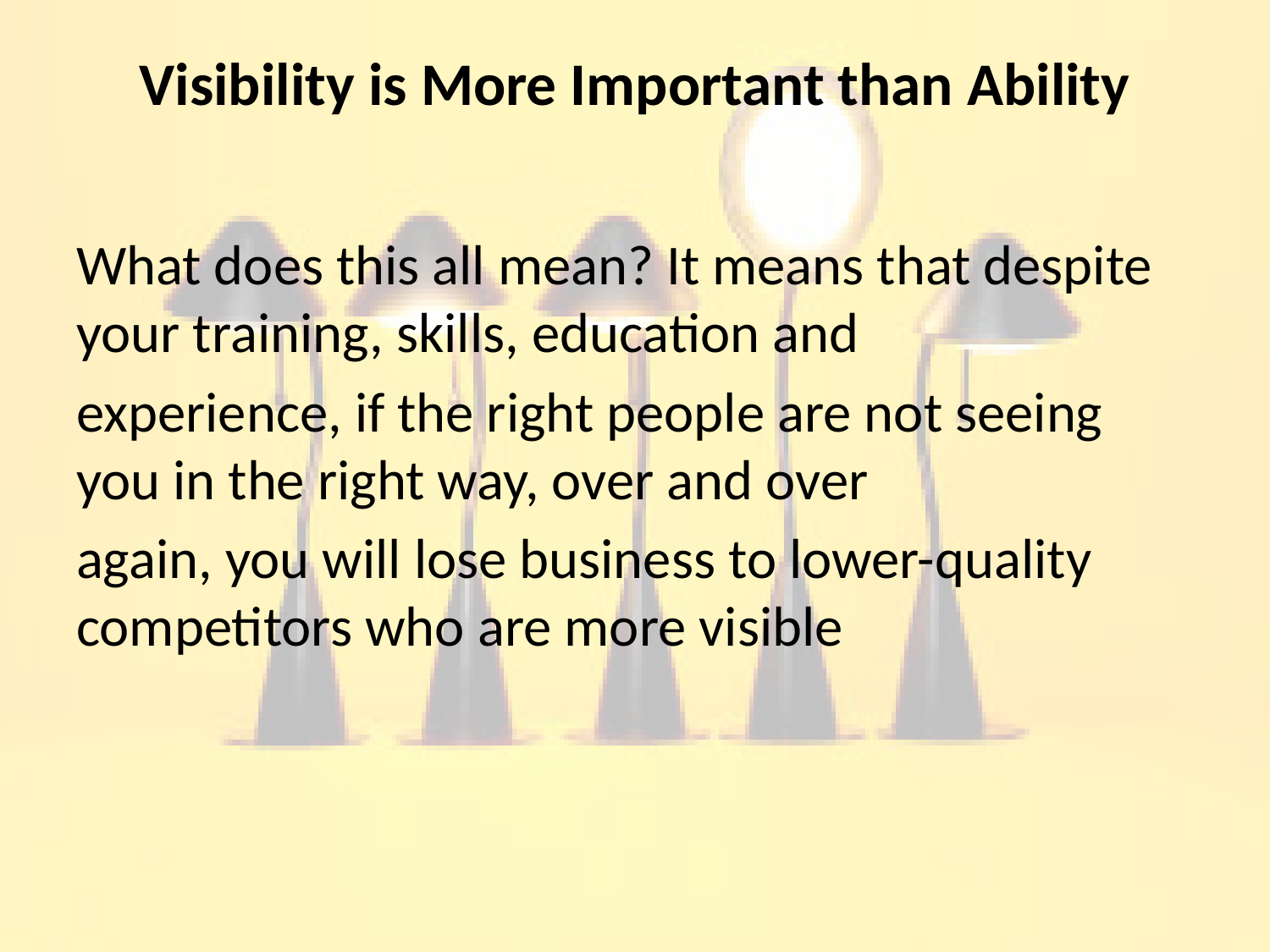

# Visibility is More Important than Ability
What does this all mean? It means that despite your training, skills, education and
experience, if the right people are not seeing you in the right way, over and over
again, you will lose business to lower-quality competitors who are more visible